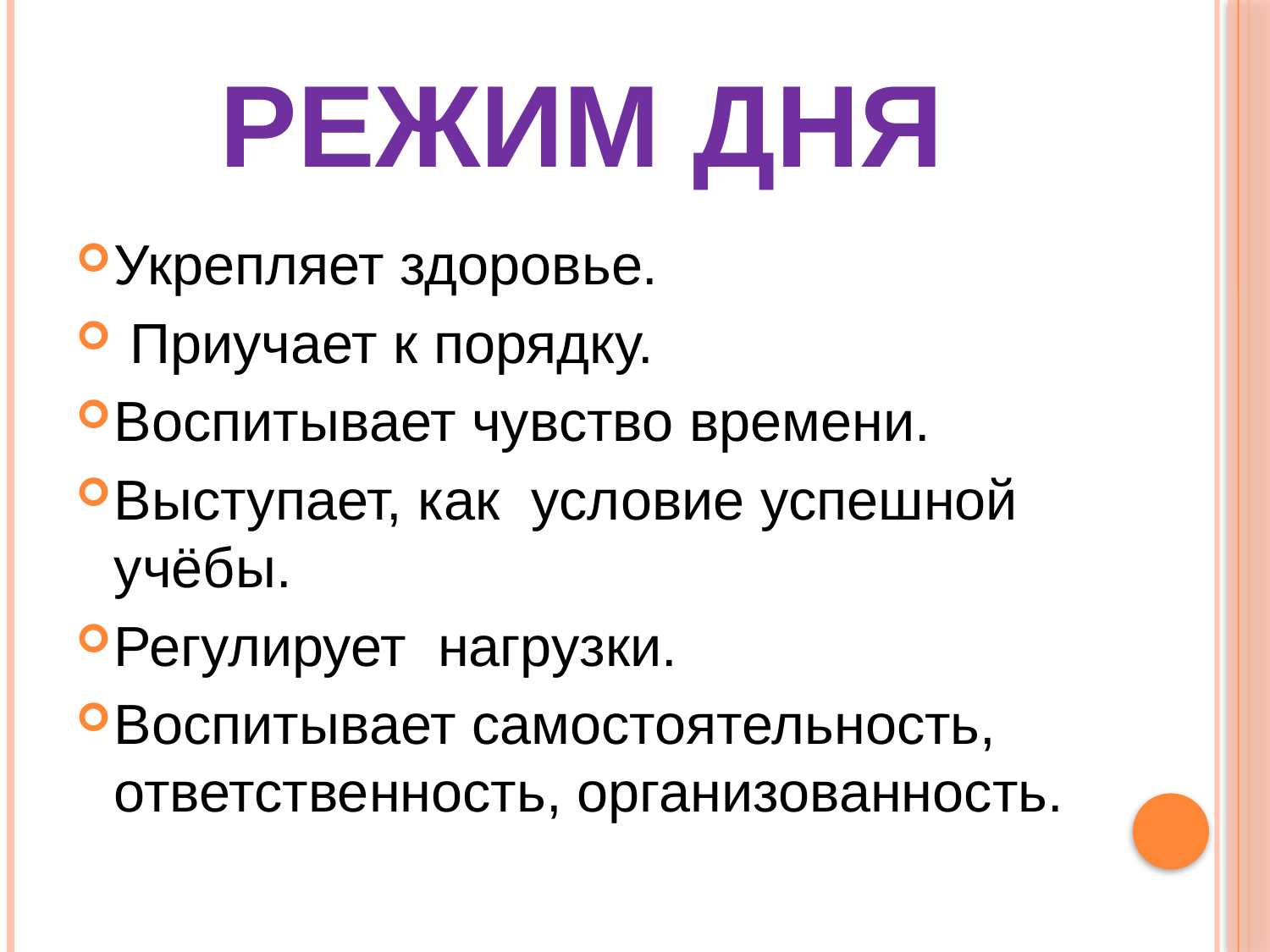

# Режим дня
Укрепляет здоровье.
 Приучает к порядку.
Воспитывает чувство времени.
Выступает, как  условие успешной учёбы.
Регулирует  нагрузки.
Воспитывает самостоятельность, ответственность, организованность.